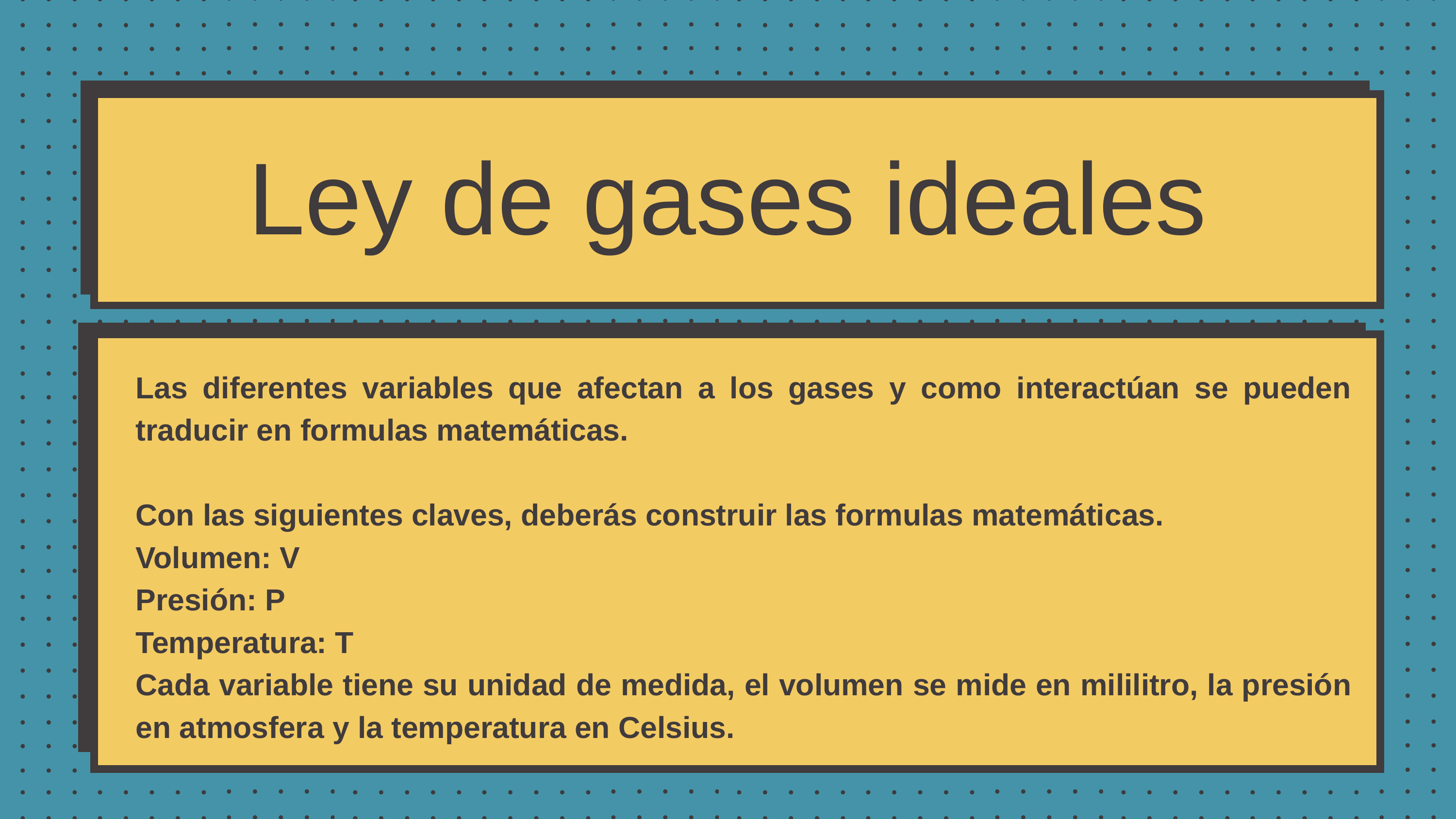

Ley de gases ideales

Las diferentes variables que afectan a los gases y como interactúan se pueden traducir en formulas matemáticas.

Con las siguientes claves, deberás construir las formulas matemáticas.
Volumen: V
Presión: P
Temperatura: T
Cada variable tiene su unidad de medida, el volumen se mide en mililitro, la presión en atmosfera y la temperatura en Celsius.